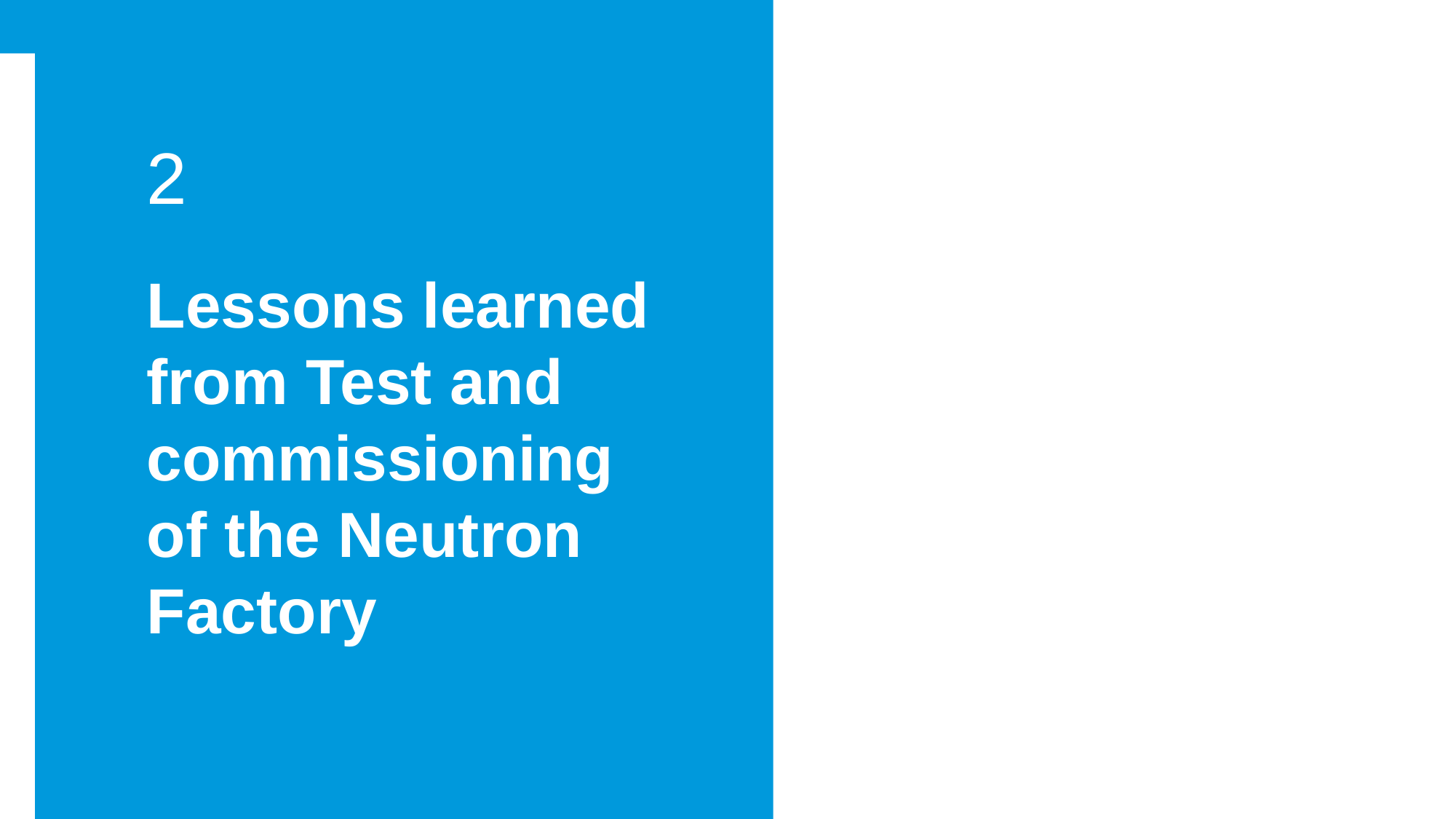

2
Lessons learned from Test and commissioning of the Neutron Factory